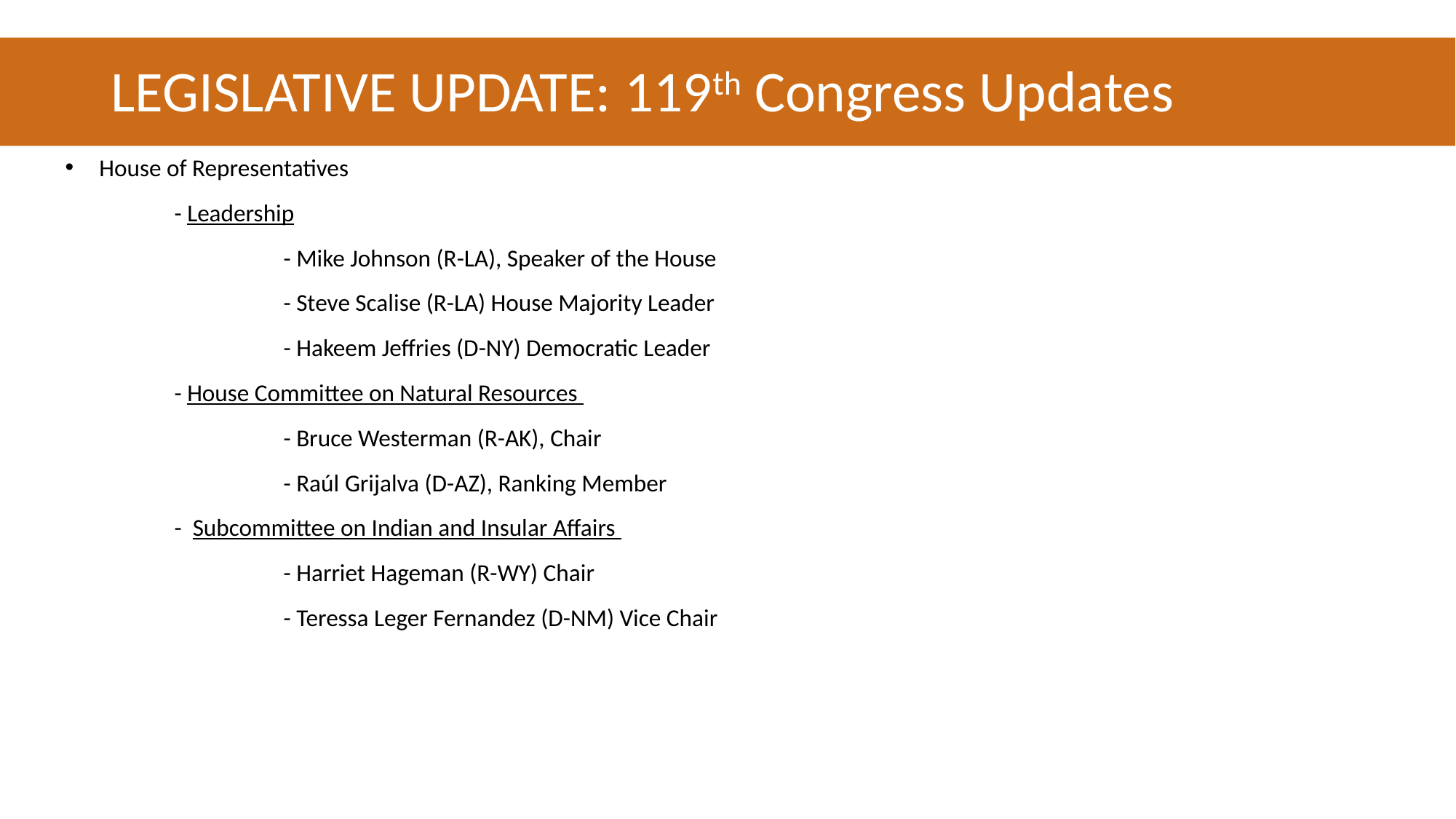

# LEGISLATIVE UPDATE: 119th Congress Updates
House of Representatives
	- Leadership
		- Mike Johnson (R-LA), Speaker of the House
		- Steve Scalise (R-LA) House Majority Leader
		- Hakeem Jeffries (D-NY) Democratic Leader
	- House Committee on Natural Resources
		- Bruce Westerman (R-AK), Chair
		- Raúl Grijalva (D-AZ), Ranking Member
	-  Subcommittee on Indian and Insular Affairs
		- Harriet Hageman (R-WY) Chair
		- Teressa Leger Fernandez (D-NM) Vice Chair